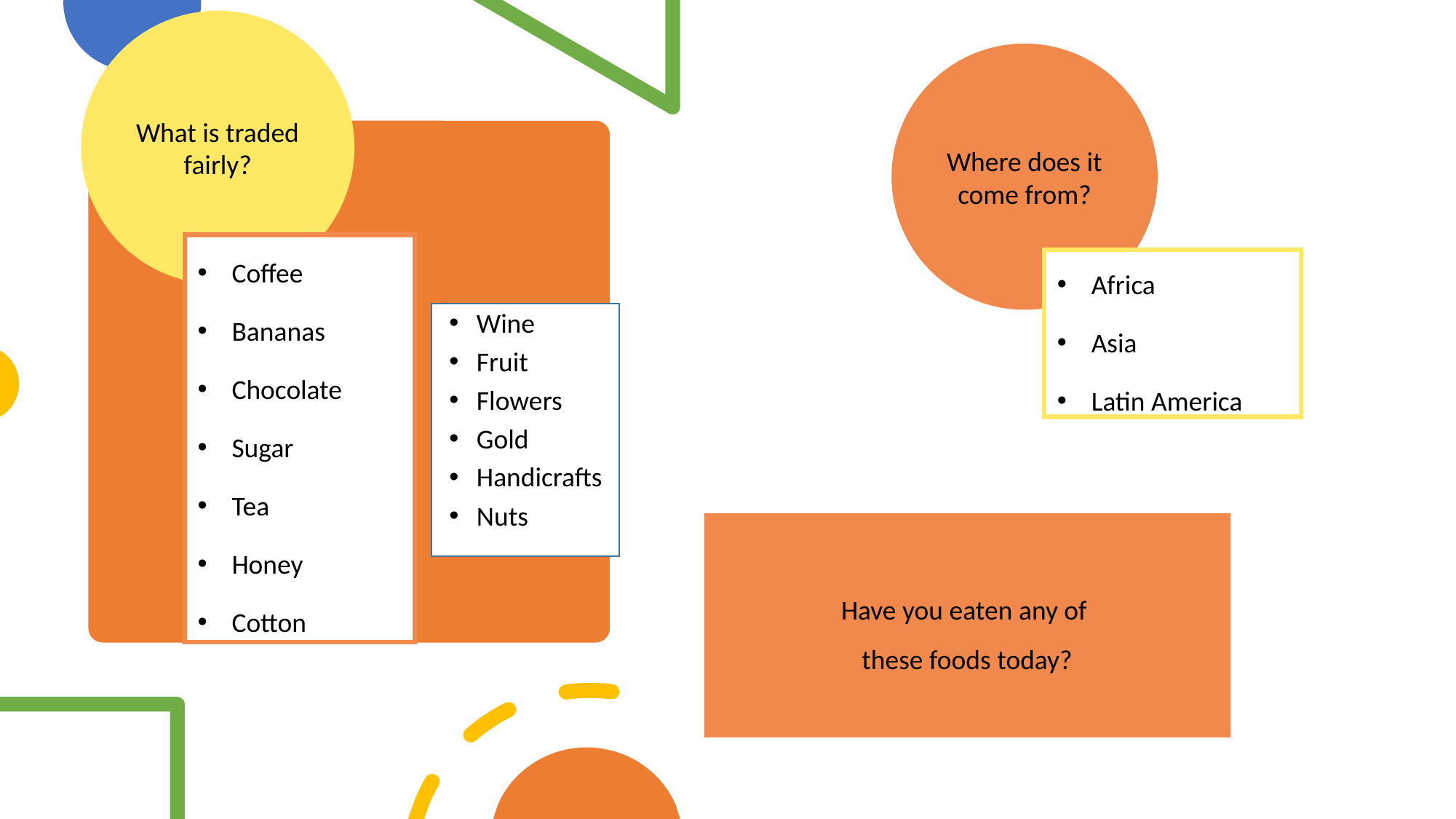

What is traded fairly?
Where does it come from?

Coffee
Bananas
Chocolate
Sugar
Tea
Honey
Cotton
Africa
Asia
Latin America
Wine
Fruit
Flowers
Gold
Handicrafts
Nuts

Have you eaten any of
these foods today?